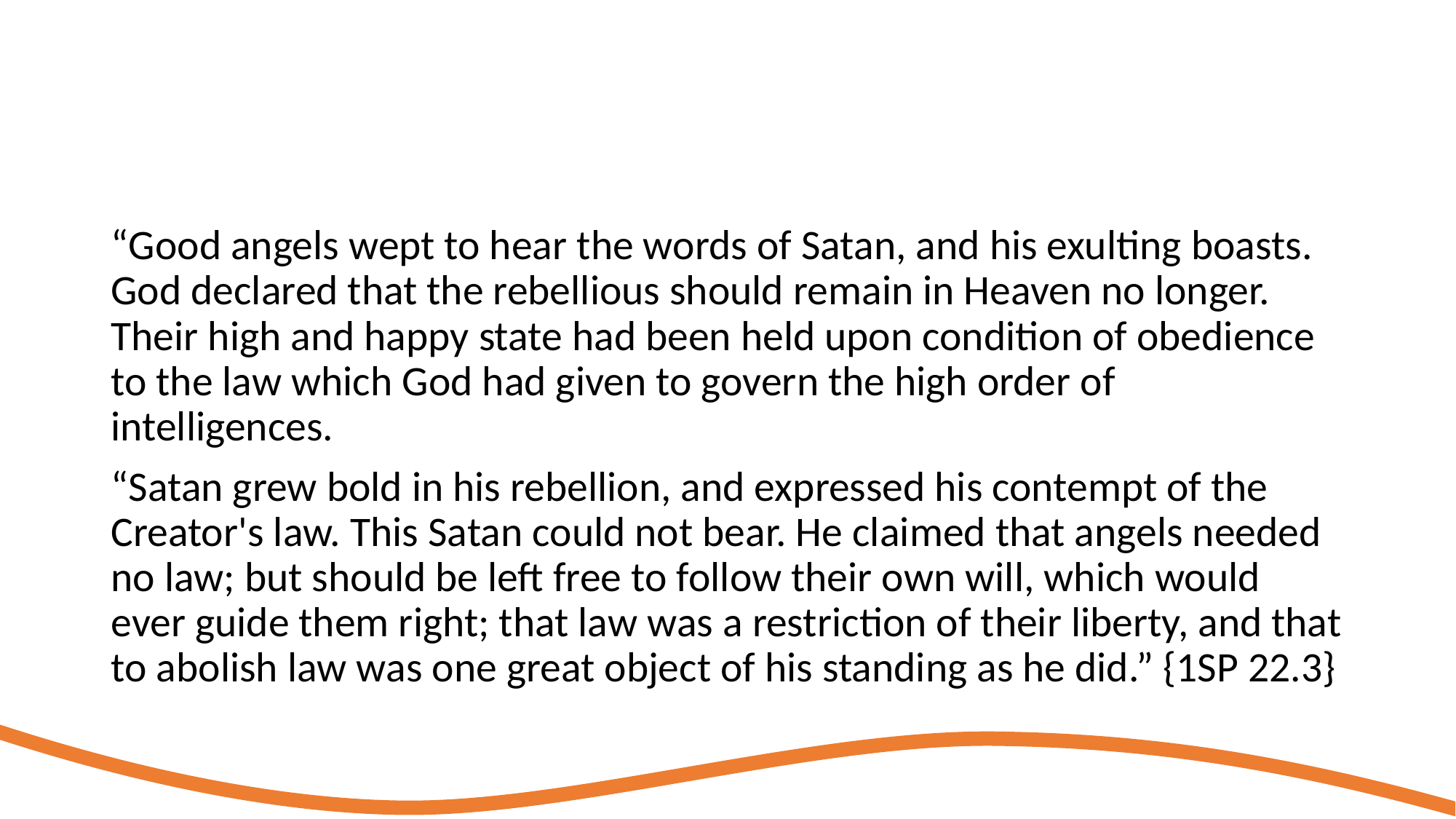

#
“Good angels wept to hear the words of Satan, and his exulting boasts. God declared that the rebellious should remain in Heaven no longer. Their high and happy state had been held upon condition of obedience to the law which God had given to govern the high order of intelligences.
“Satan grew bold in his rebellion, and expressed his contempt of the Creator's law. This Satan could not bear. He claimed that angels needed no law; but should be left free to follow their own will, which would ever guide them right; that law was a restriction of their liberty, and that to abolish law was one great object of his standing as he did.” {1SP 22.3}